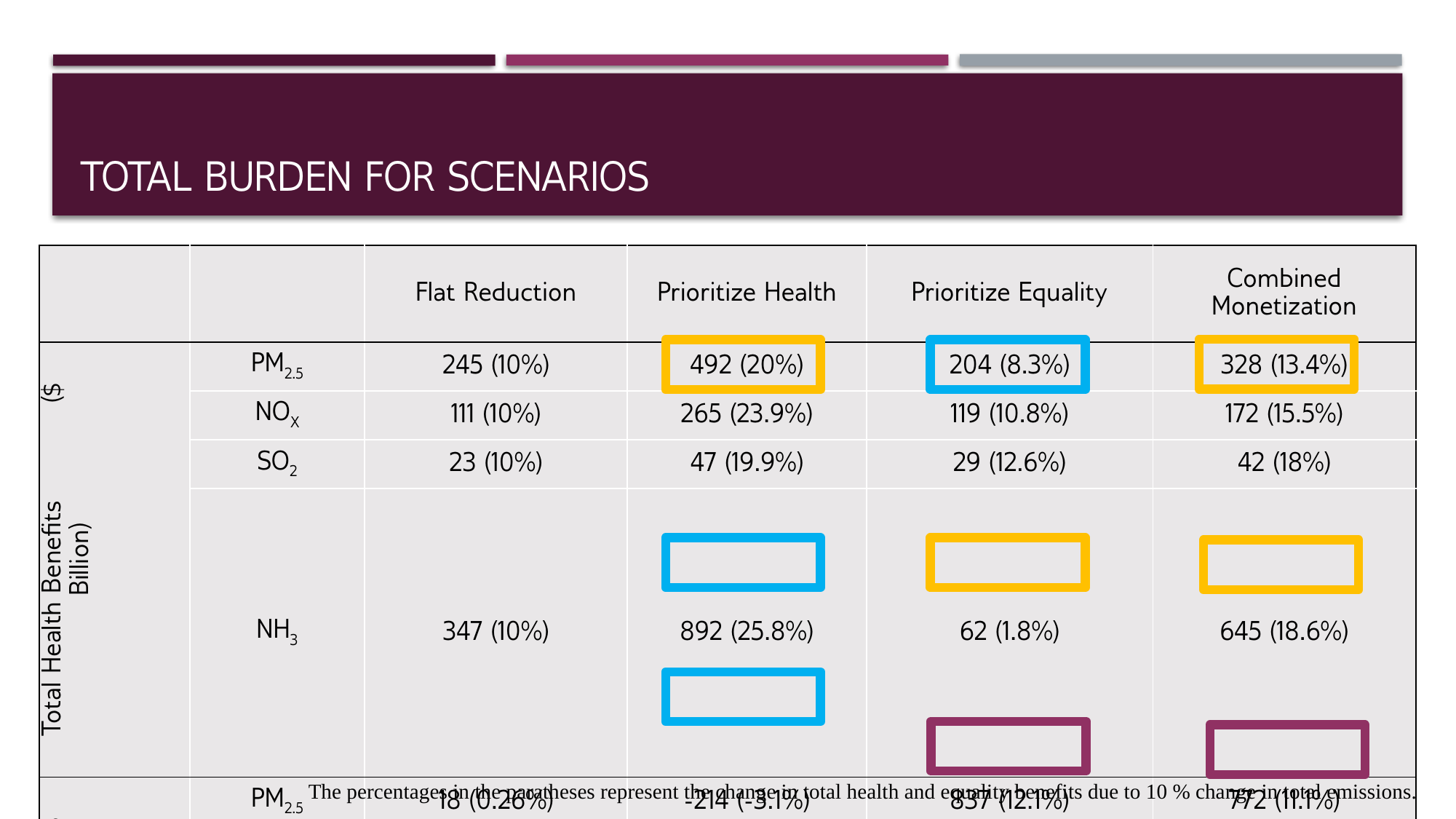

# TOTAL BURDEN for Scenarios
|  |  | Flat Reduction | Prioritize Health | Prioritize Equality | Combined Monetization |
| --- | --- | --- | --- | --- | --- |
| Total Health Benefits ($ Billion) | PM2.5 | 245 (10%) | 492 (20%) | 204 (8.3%) | 328 (13.4%) |
|  | NOX | 111 (10%) | 265 (23.9%) | 119 (10.8%) | 172 (15.5%) |
|  | SO2 | 23 (10%) | 47 (19.9%) | 29 (12.6%) | 42 (18%) |
|  | NH3 | 347 (10%) | 892 (25.8%) | 62 (1.8%) | 645 (18.6%) |
| Total Equality Benefits ($ Billion) | PM2.5 | 18 (0.26%) | -214 (-3.1%) | 837 (12.1%) | 772 (11.1%) |
|  | NOX | 134 (1.9%) | 425 (6.2%) | 580 (8.4%) | 545 (7.9%) |
|  | SO2 | 14 (0.2%) | 73 (1.1%) | 112 (1.6%) | 105 (1.5%) |
|  | NH3 | -195 (-2.8%) | -642 (-9.3%) | 269 (3.9%) | -21 (-0.3%) |
|  | Total | 697 | 1338 | 2212 | 2588 |

13

The percentages in the paratheses represent the change in total health and equality benefits due to 10 % change in total emissions.